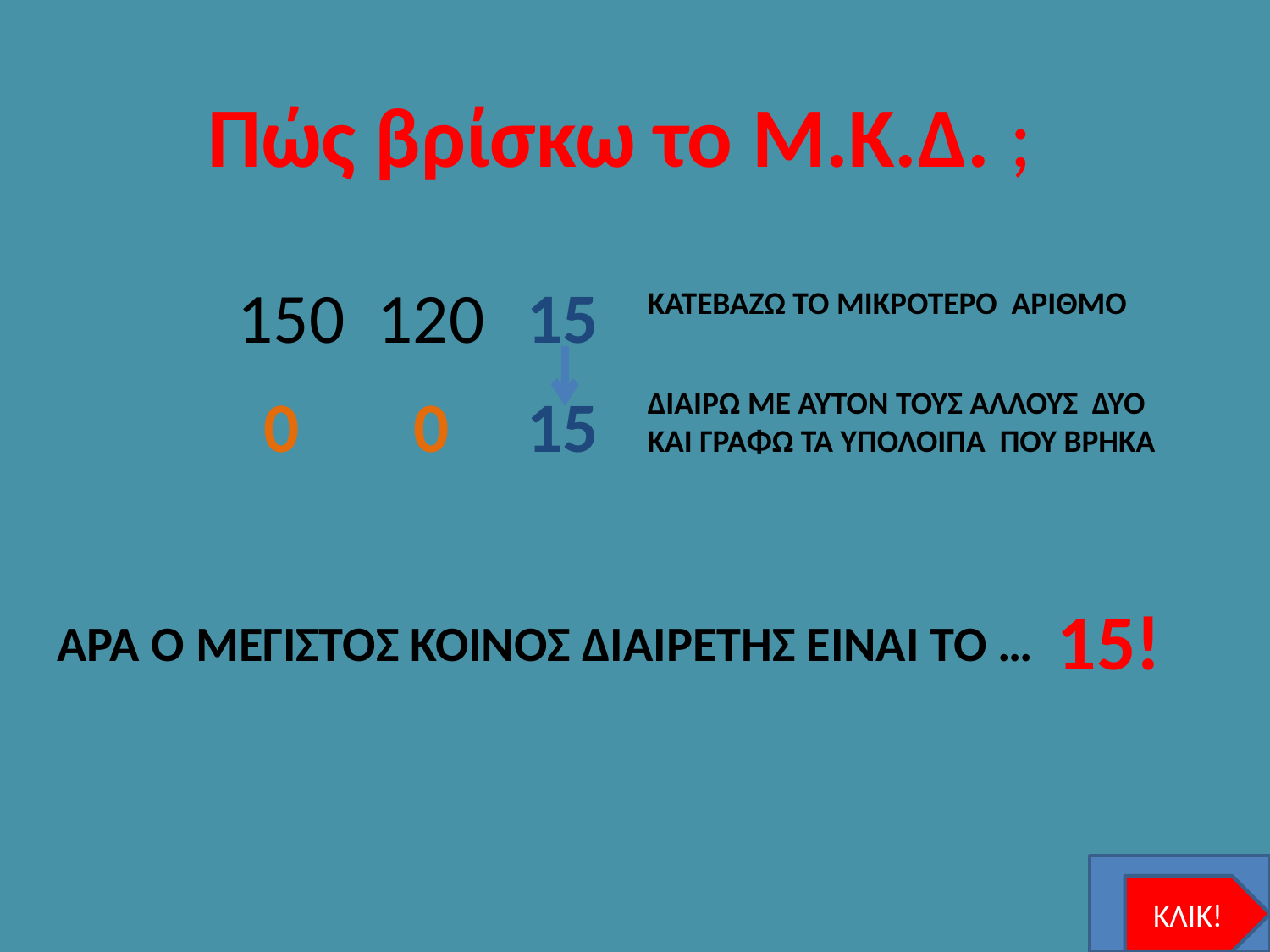

Πώς βρίσκω το Μ.Κ.Δ. ;
150
120
15
ΚΑΤΕΒΑΖΩ ΤΟ ΜΙΚΡΟΤΕΡΟ  ΑΡΙΘΜΟ
 0
 0
15
ΔΙΑΙΡΩ ΜΕ ΑΥΤΟΝ ΤΟΥΣ ΑΛΛΟΥΣ  ΔΥΟ   ΚΑΙ ΓΡΑΦΩ ΤΑ ΥΠΟΛΟΙΠΑ  ΠΟΥ ΒΡΗΚΑ
15!
ΑΡΑ Ο ΜΕΓΙΣΤΟΣ ΚΟΙΝΟΣ ΔΙΑΙΡΕΤΗΣ ΕΙΝΑΙ ΤΟ …

ΚΛΙΚ!